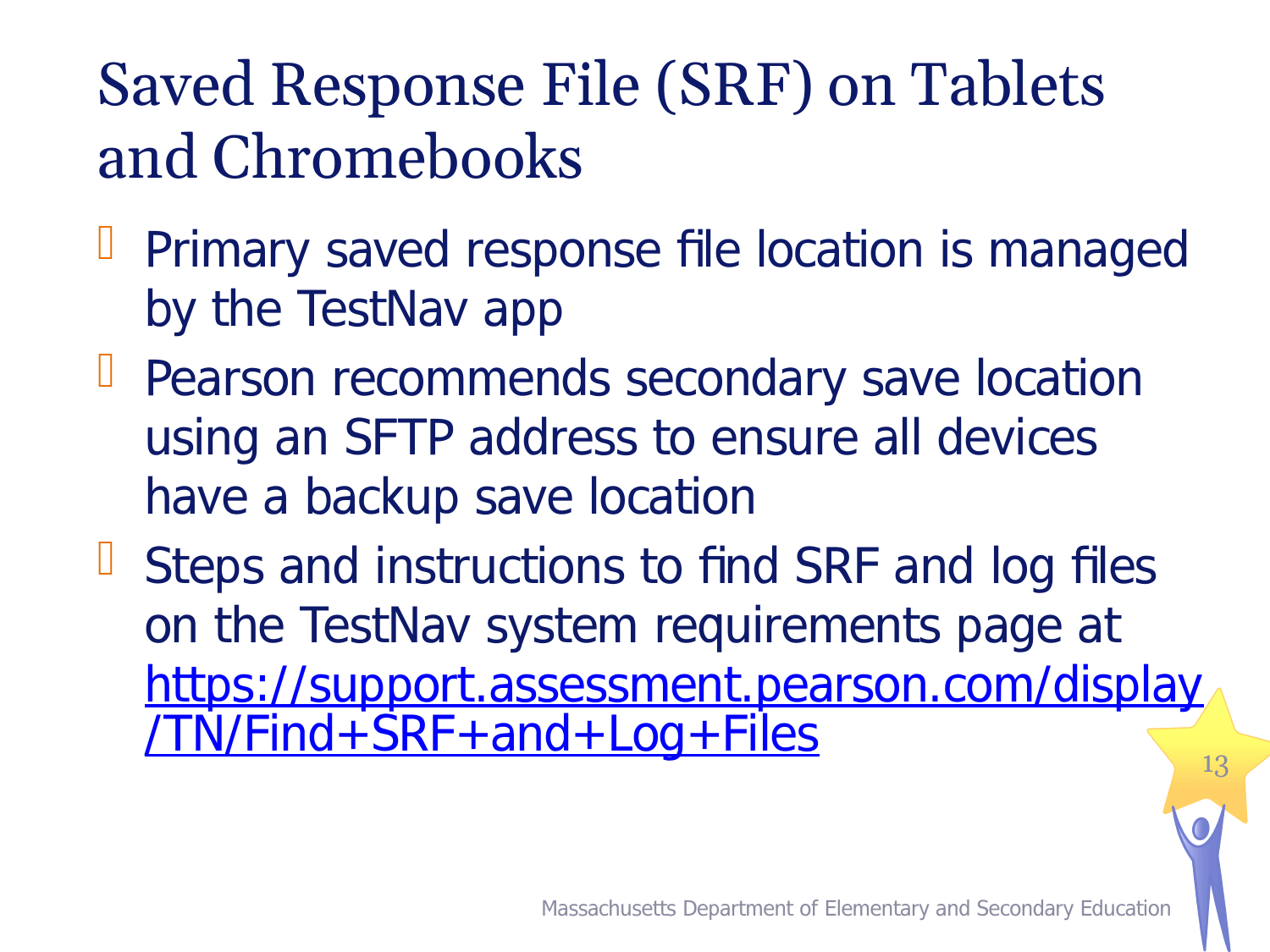

# Saved Response File (SRF) on Tablets and Chromebooks
Primary saved response file location is managed by the TestNav app
Pearson recommends secondary save location using an SFTP address to ensure all devices have a backup save location
Steps and instructions to find SRF and log files on the TestNav system requirements page at https://support.assessment.pearson.com/display/TN/Find+SRF+and+Log+Files

13
Massachusetts Department of Elementary and Secondary Education